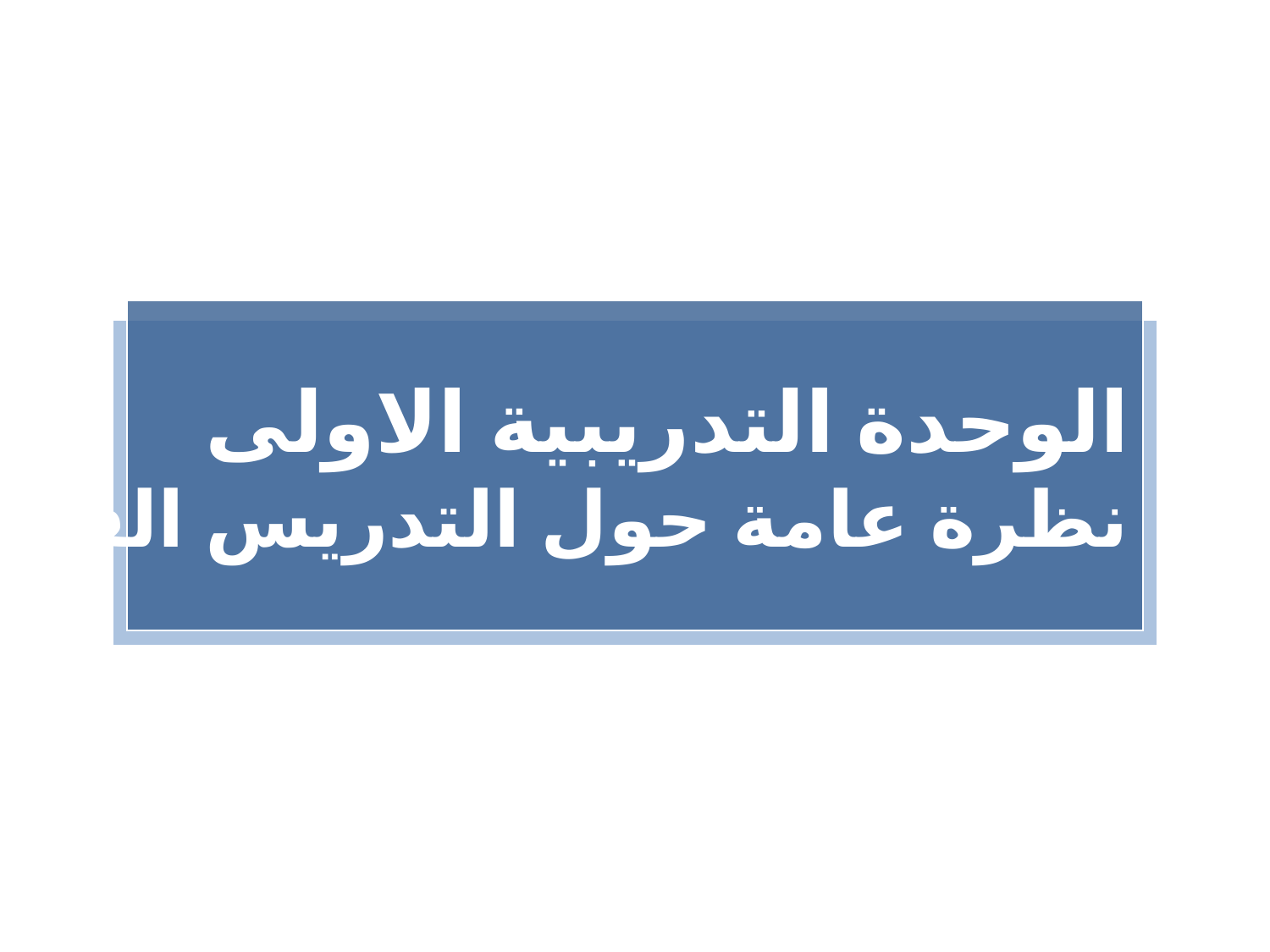

الوحدة التدريبية الاولى
نظرة عامة حول التدريس الفعال